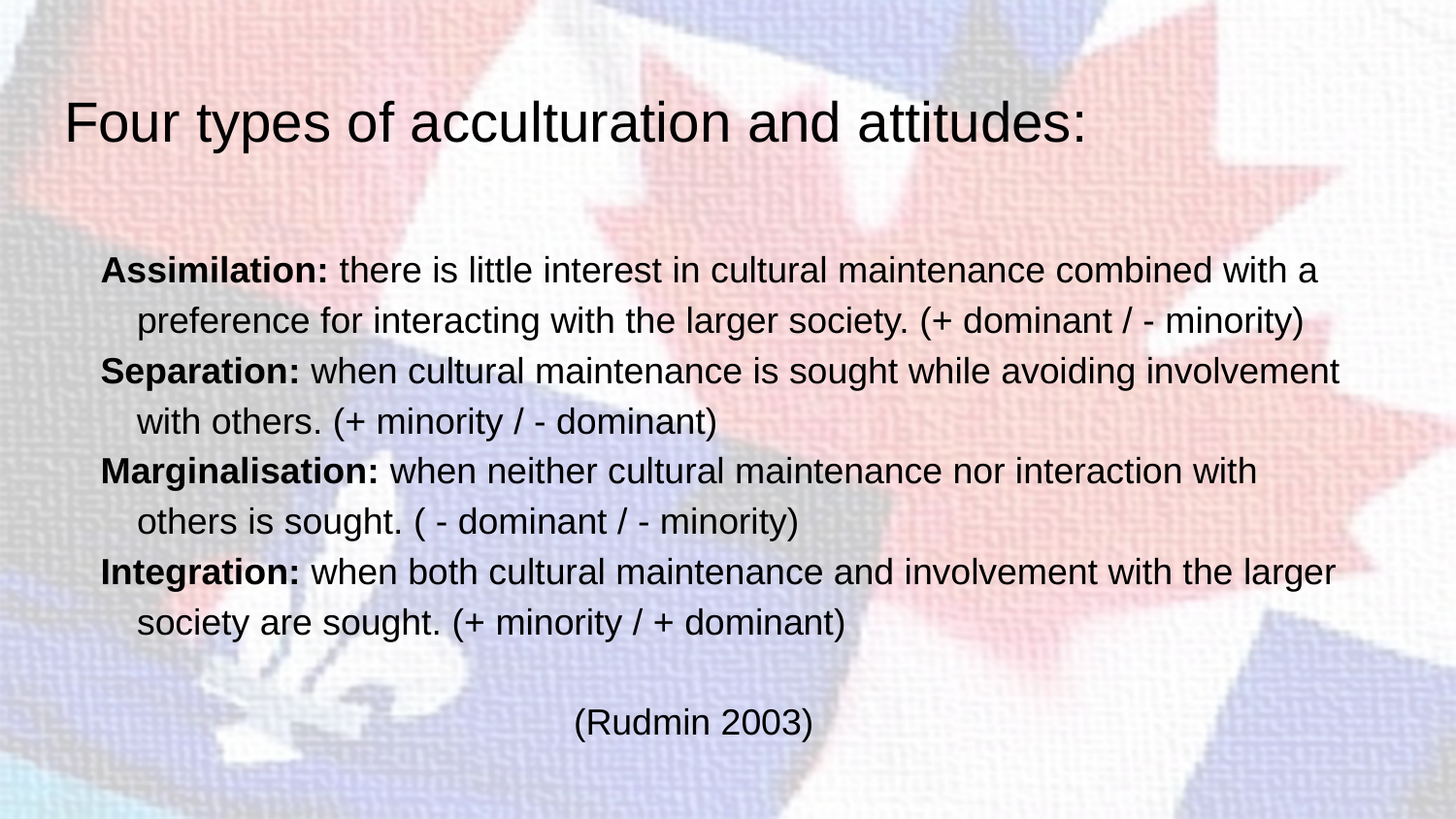

# Four types of acculturation and attitudes:

Assimilation: there is little interest in cultural maintenance combined with a preference for interacting with the larger society. (+ dominant / - minority)
Separation: when cultural maintenance is sought while avoiding involvement with others. (+ minority / - dominant)
Marginalisation: when neither cultural maintenance nor interaction with others is sought. ( - dominant / - minority)
Integration: when both cultural maintenance and involvement with the larger society are sought. (+ minority / + dominant)
												(Rudmin 2003)